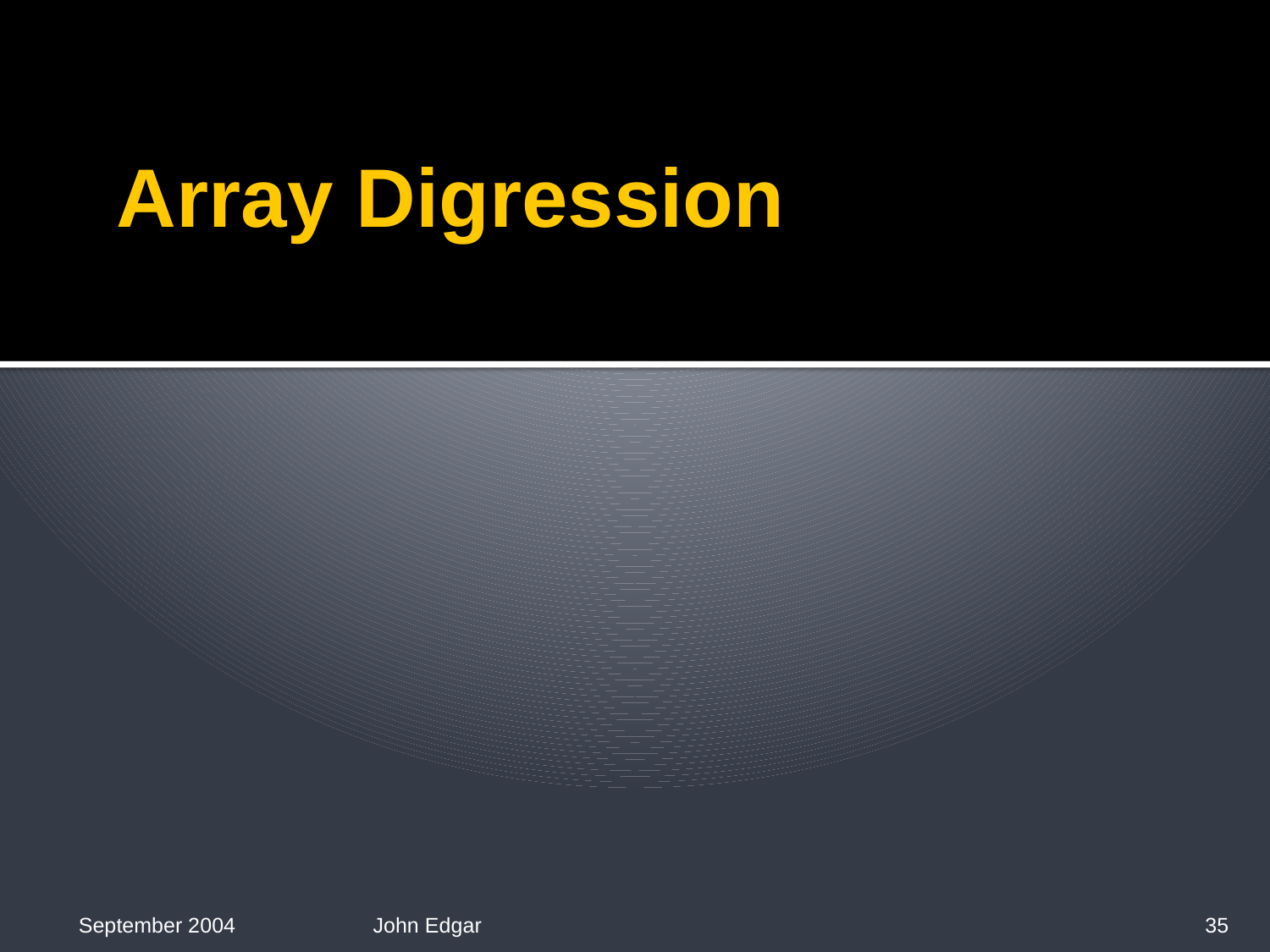

# Array Digression

September 2004
John Edgar
35